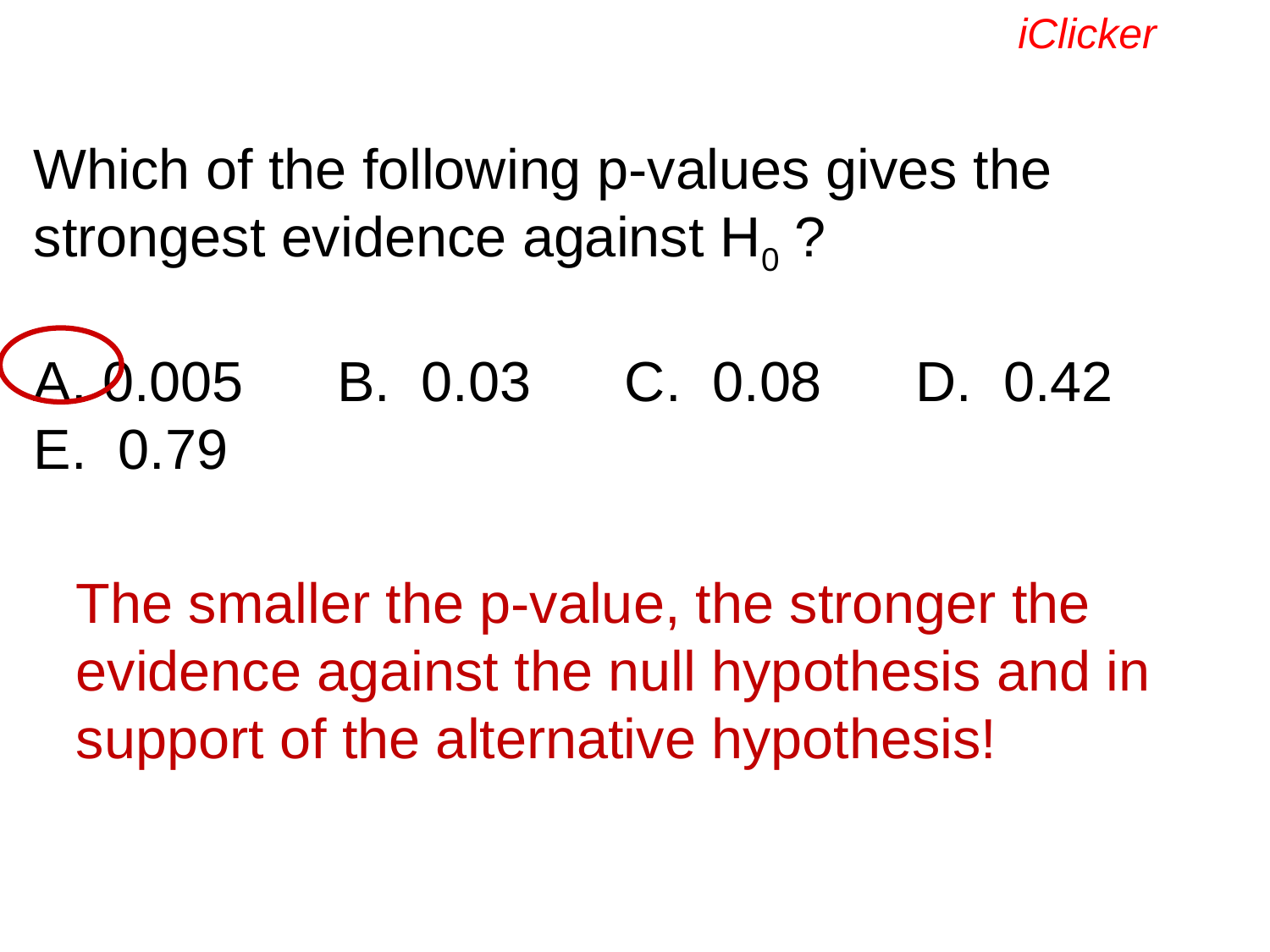

iClicker
Which of the following p-values gives the strongest evidence against H0 ?

A. 0.005      B.  0.03      C.  0.08      D.  0.42      E.  0.79

The smaller the p-value, the stronger the evidence against the null hypothesis and in support of the alternative hypothesis!